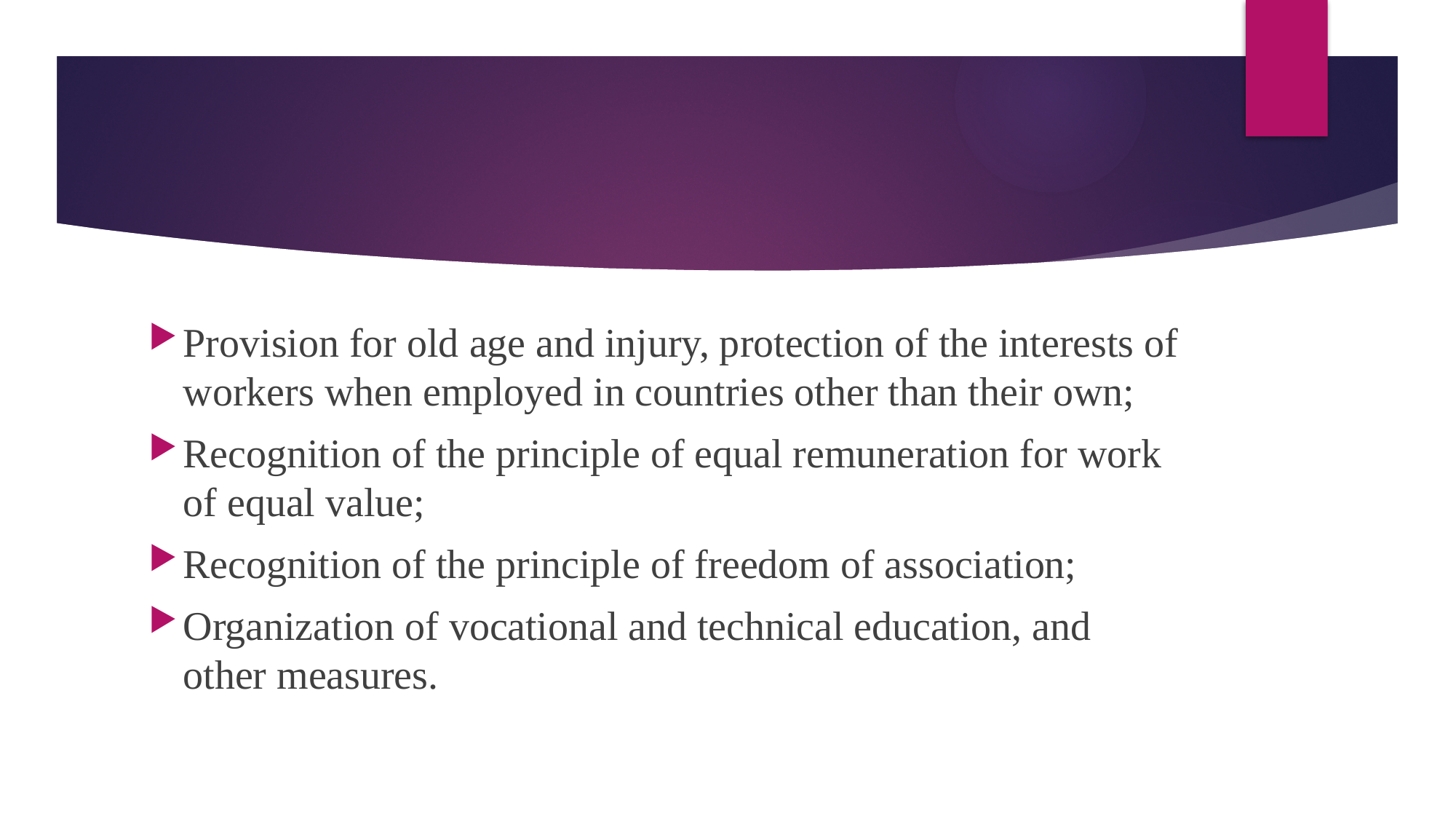

#
Provision for old age and injury, protection of the interests of workers when employed in countries other than their own;
Recognition of the principle of equal remuneration for work of equal value;
Recognition of the principle of freedom of association;
Organization of vocational and technical education, and other measures.